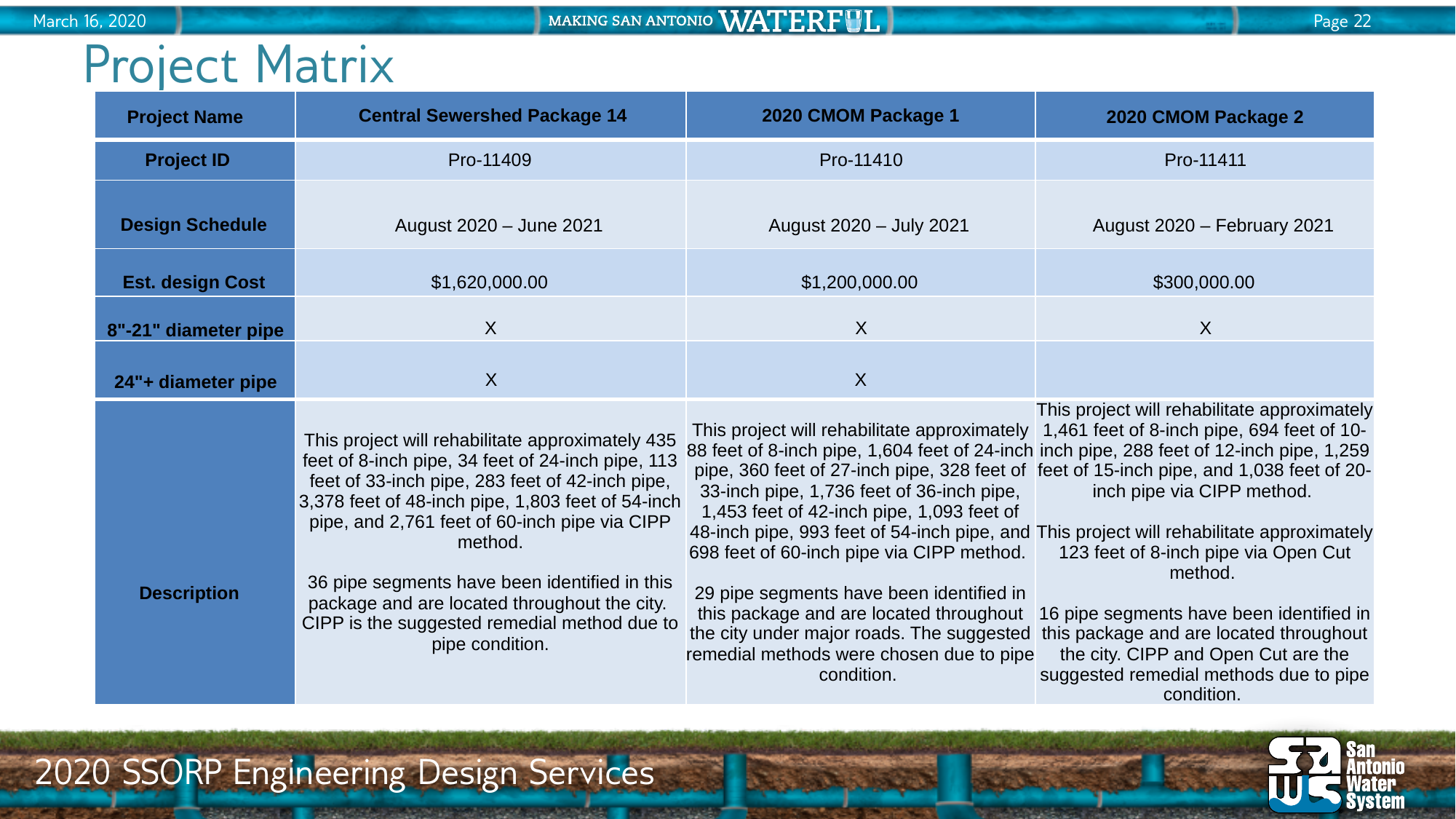

# Project Matrix
| Project Name | Central Sewershed Package 14 | 2020 CMOM Package 1 | 2020 CMOM Package 2 |
| --- | --- | --- | --- |
| Project ID | Pro-11409 | Pro-11410 | Pro-11411 |
| Design Schedule | August 2020 – June 2021 | August 2020 – July 2021 | August 2020 – February 2021 |
| Est. design Cost | $1,620,000.00 | $1,200,000.00 | $300,000.00 |
| 8"-21" diameter pipe | X | X | X |
| 24"+ diameter pipe | X | X |  |
| Description | This project will rehabilitate approximately 435 feet of 8-inch pipe, 34 feet of 24-inch pipe, 113 feet of 33-inch pipe, 283 feet of 42-inch pipe, 3,378 feet of 48-inch pipe, 1,803 feet of 54-inch pipe, and 2,761 feet of 60-inch pipe via CIPP method.   36 pipe segments have been identified in this package and are located throughout the city. CIPP is the suggested remedial method due to pipe condition. | This project will rehabilitate approximately 88 feet of 8-inch pipe, 1,604 feet of 24-inch pipe, 360 feet of 27-inch pipe, 328 feet of 33-inch pipe, 1,736 feet of 36-inch pipe, 1,453 feet of 42-inch pipe, 1,093 feet of 48-inch pipe, 993 feet of 54-inch pipe, and 698 feet of 60-inch pipe via CIPP method. 29 pipe segments have been identified in this package and are located throughout the city under major roads. The suggested remedial methods were chosen due to pipe condition. | This project will rehabilitate approximately 1,461 feet of 8-inch pipe, 694 feet of 10-inch pipe, 288 feet of 12-inch pipe, 1,259 feet of 15-inch pipe, and 1,038 feet of 20-inch pipe via CIPP method. This project will rehabilitate approximately 123 feet of 8-inch pipe via Open Cut method. 16 pipe segments have been identified in this package and are located throughout the city. CIPP and Open Cut are the suggested remedial methods due to pipe condition. |